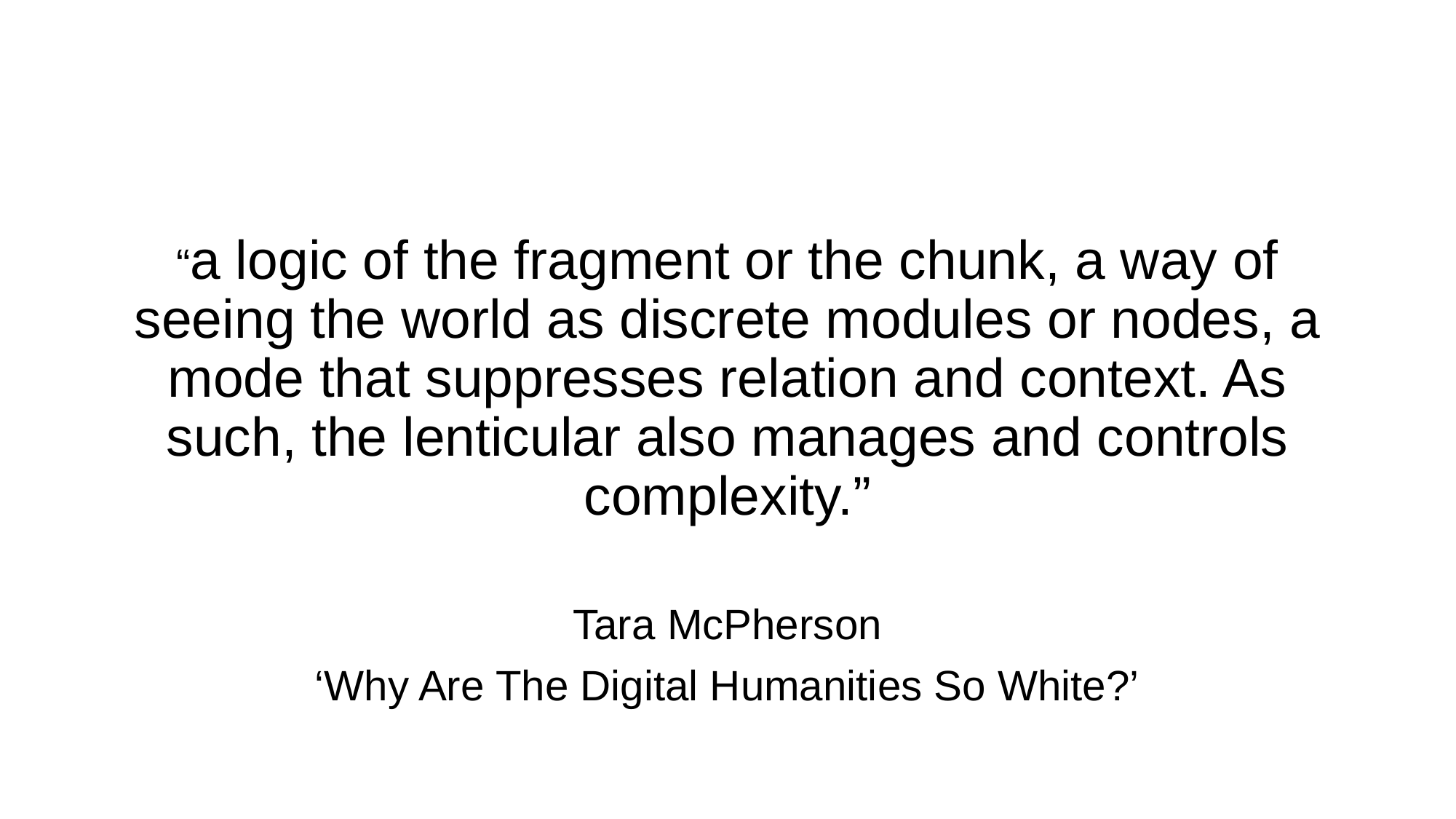

#
“a logic of the fragment or the chunk, a way of seeing the world as discrete modules or nodes, a mode that suppresses relation and context. As such, the lenticular also manages and controls complexity.”

Tara McPherson
‘Why Are The Digital Humanities So White?’